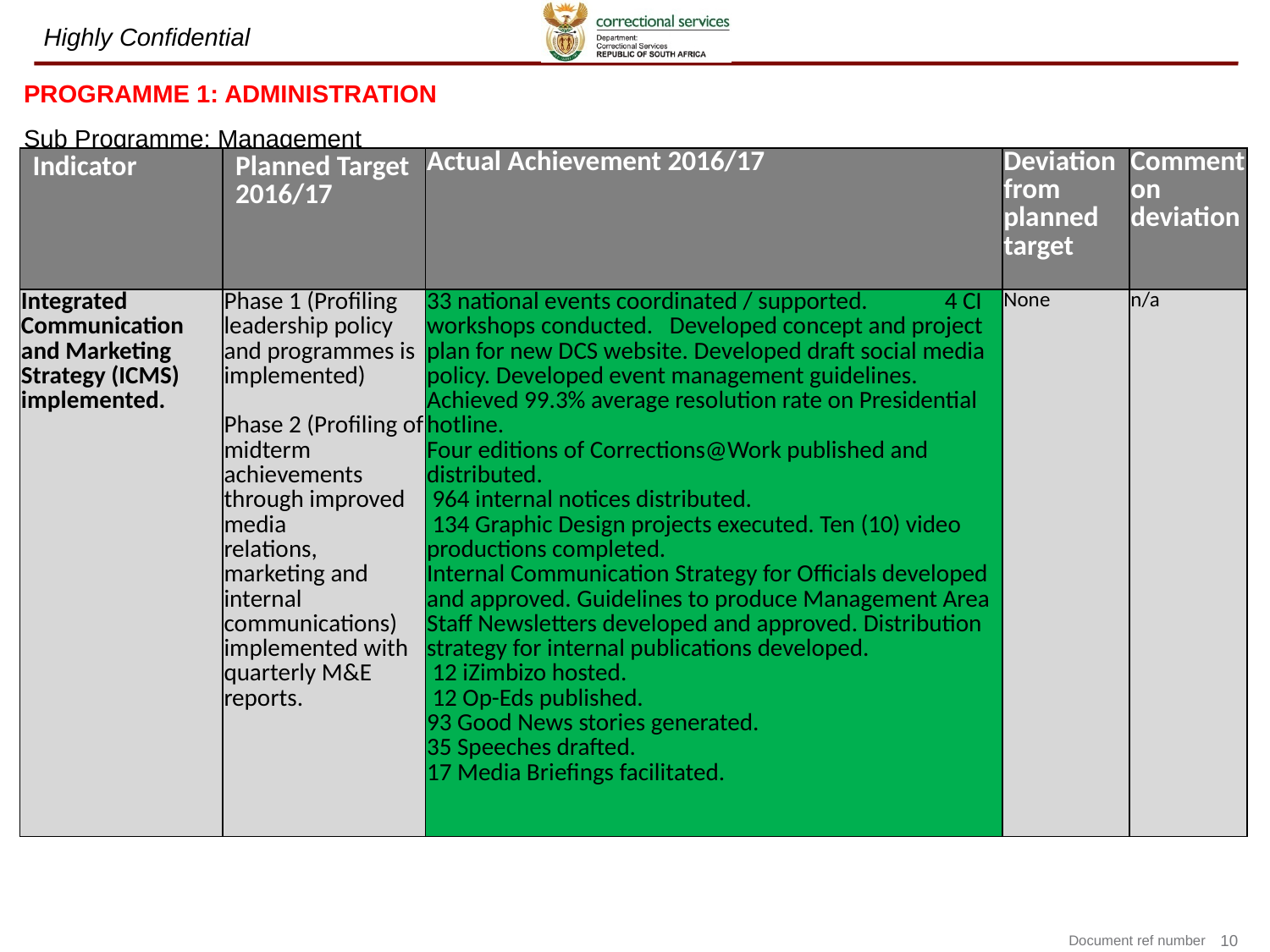

PROGRAMME 1: ADMINISTRATION
Sub Programme: Management

| Indicator | Planned Target 2016/17 | Actual Achievement 2016/17 | Deviation from planned target | Comment on deviation |
| --- | --- | --- | --- | --- |
| Integrated Communication and Marketing Strategy (ICMS) implemented. | Phase 1 (Profiling leadership policy and programmes is implemented) Phase 2 (Profiling of midterm achievements through improved media relations, marketing and internal communications) implemented with quarterly M&E reports. | 33 national events coordinated / supported. 4 CI workshops conducted. Developed concept and project plan for new DCS website. Developed draft social media policy. Developed event management guidelines. Achieved 99.3% average resolution rate on Presidential hotline. Four editions of Corrections@Work published and distributed. 964 internal notices distributed. 134 Graphic Design projects executed. Ten (10) video productions completed. Internal Communication Strategy for Officials developed and approved. Guidelines to produce Management Area Staff Newsletters developed and approved. Distribution strategy for internal publications developed. 12 iZimbizo hosted. 12 Op-Eds published. 93 Good News stories generated. 35 Speeches drafted. 17 Media Briefings facilitated. | None | n/a |